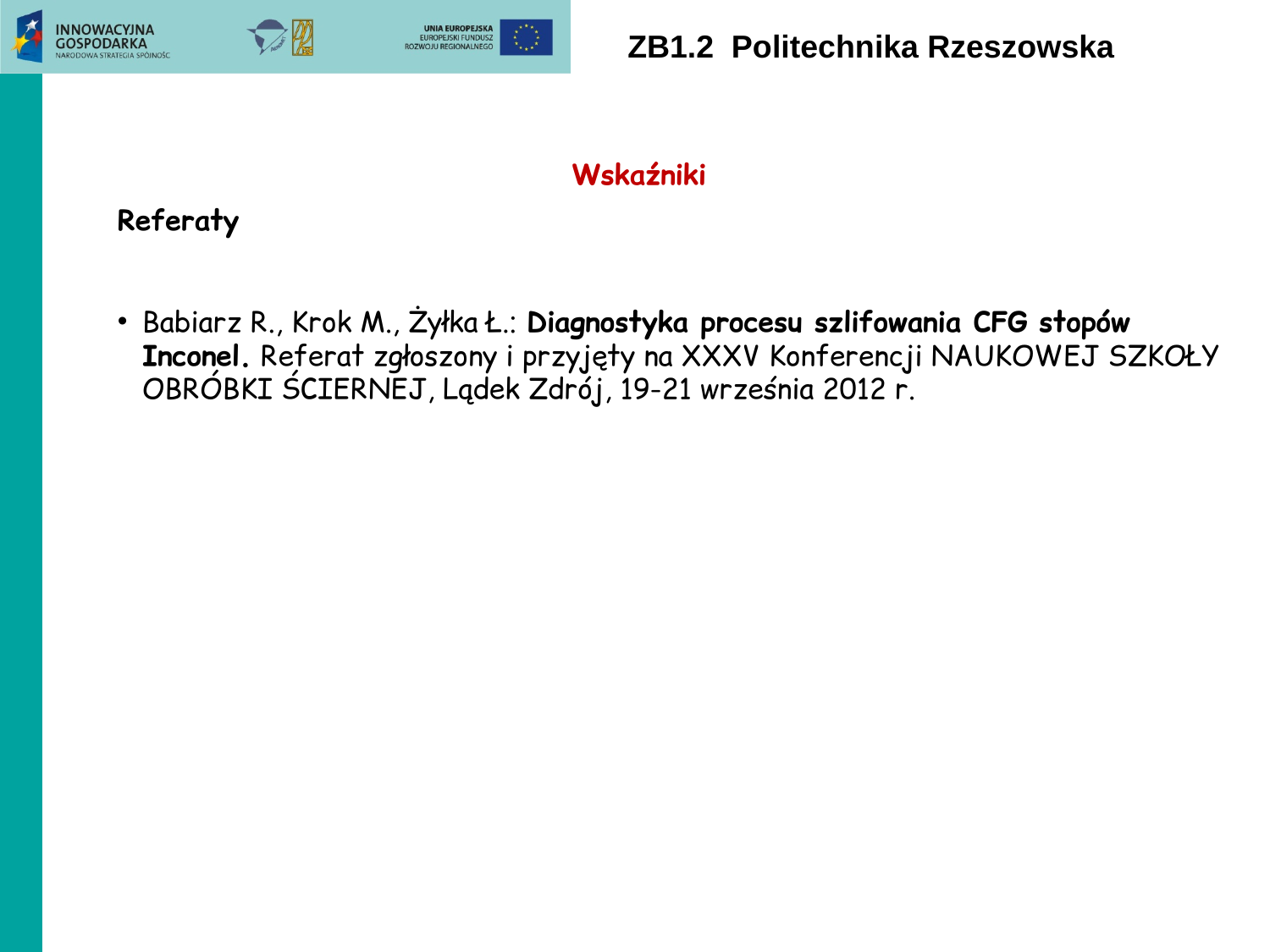

ZB1.2  Politechnika Rzeszowska
Wskaźniki

Referaty

Babiarz R., Krok M., Żyłka Ł.: Diagnostyka procesu szlifowania CFG stopów Inconel. Referat zgłoszony i przyjęty na XXXV Konferencji NAUKOWEJ SZKOŁY OBRÓBKI ŚCIERNEJ, Lądek Zdrój, 19-21 września 2012 r.